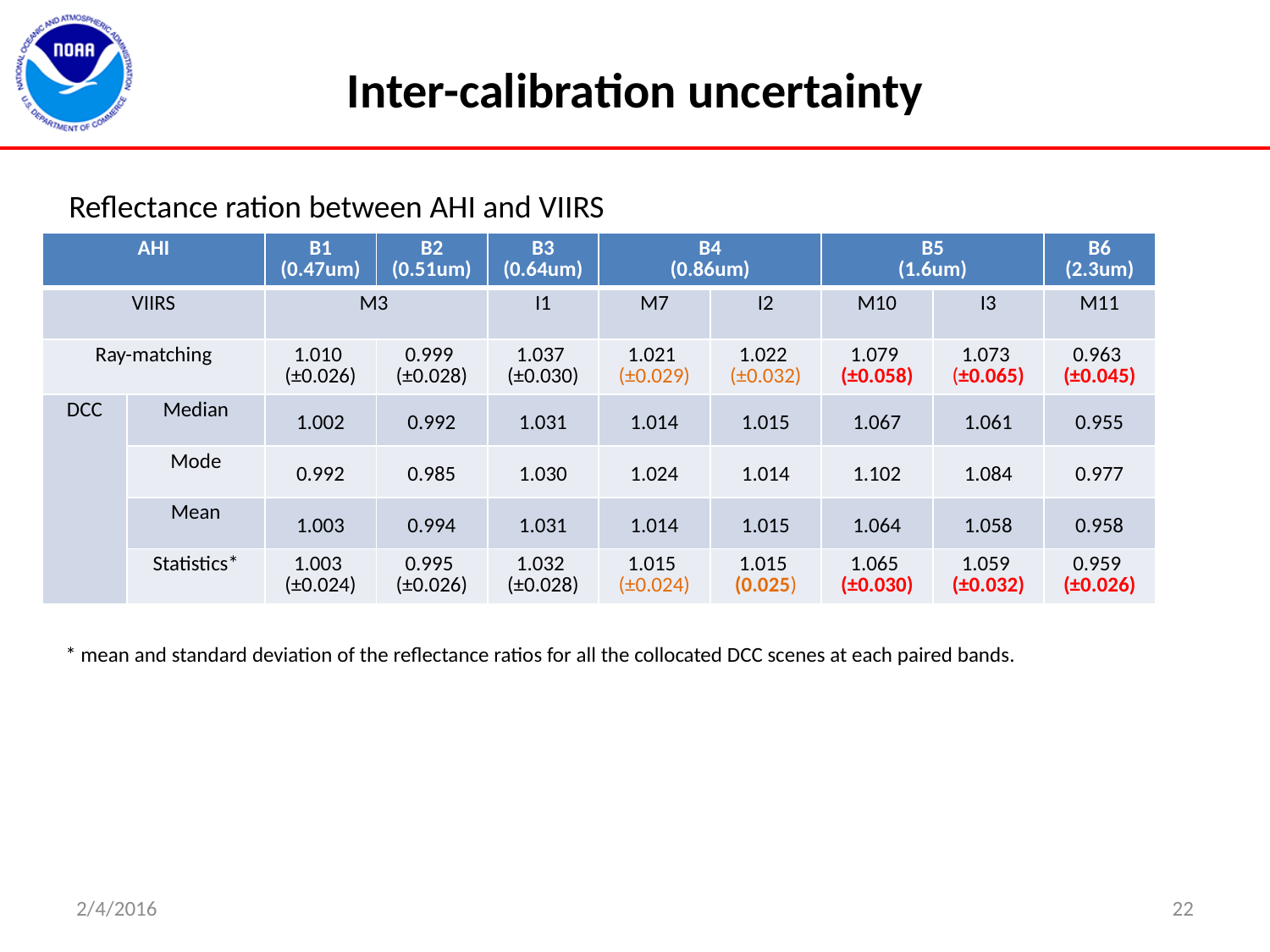

# Inter-calibration uncertainty
Reflectance ration between AHI and VIIRS
| AHI |  | B1 (0.47um) | B2 (0.51um) | B3 (0.64um) | B4 (0.86um) |  | B5 (1.6um) |  | B6 (2.3um) |
| --- | --- | --- | --- | --- | --- | --- | --- | --- | --- |
| VIIRS |  | M3 |  | I1 | M7 | I2 | M10 | I3 | M11 |
| Ray-matching |  | 1.010 (±0.026) | 0.999 (±0.028) | 1.037 (±0.030) | 1.021 (±0.029) | 1.022 (±0.032) | 1.079 (±0.058) | 1.073 (±0.065) | 0.963 (±0.045) |
| DCC | Median | 1.002 | 0.992 | 1.031 | 1.014 | 1.015 | 1.067 | 1.061 | 0.955 |
|  | Mode | 0.992 | 0.985 | 1.030 | 1.024 | 1.014 | 1.102 | 1.084 | 0.977 |
|  | Mean | 1.003 | 0.994 | 1.031 | 1.014 | 1.015 | 1.064 | 1.058 | 0.958 |
|  | Statistics\* | 1.003 (±0.024) | 0.995 (±0.026) | 1.032 (±0.028) | 1.015 (±0.024) | 1.015 (0.025) | 1.065 (±0.030) | 1.059 (±0.032) | 0.959 (±0.026) |
* mean and standard deviation of the reflectance ratios for all the collocated DCC scenes at each paired bands.
2/4/2016
22